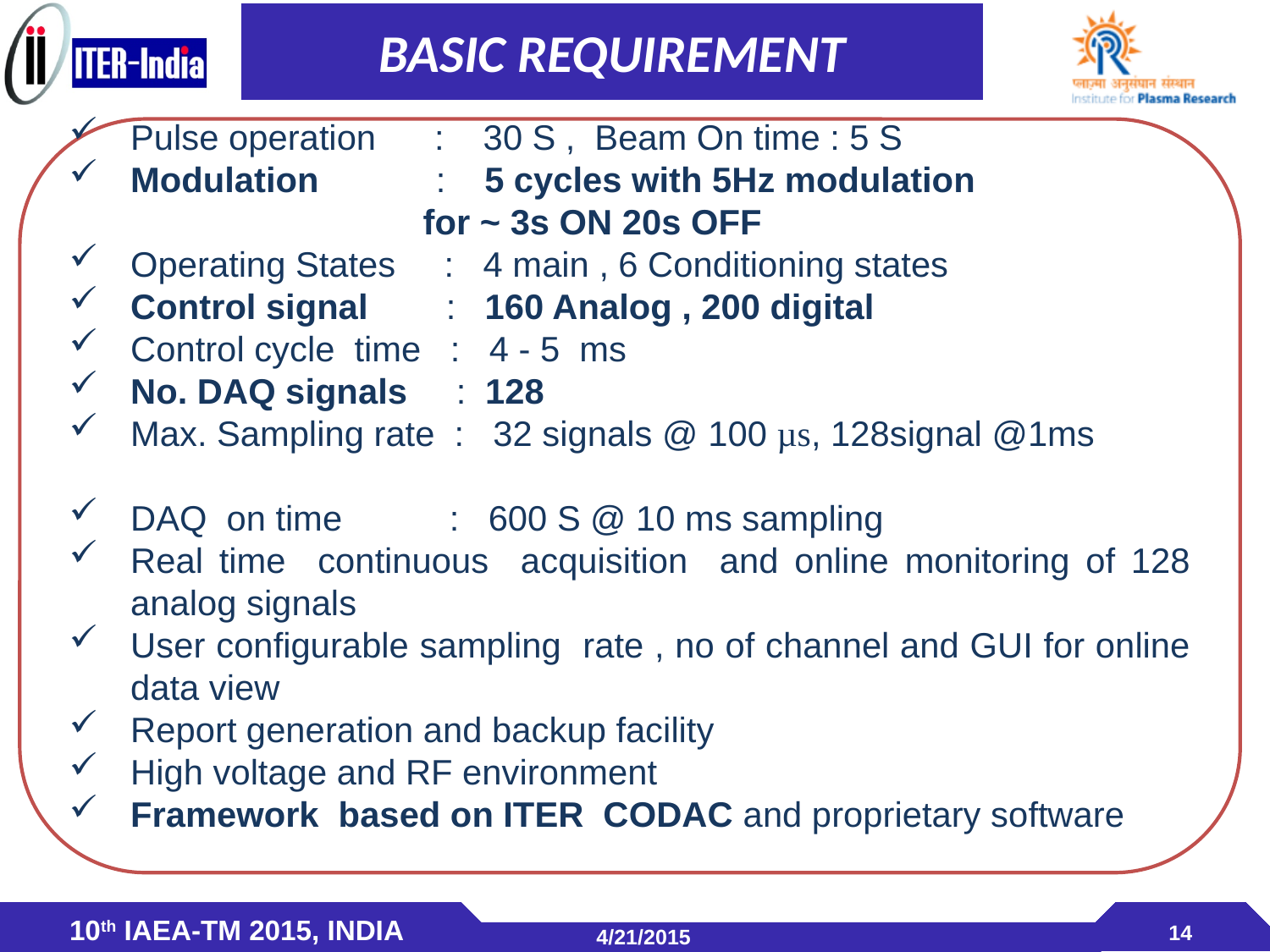

# BASIC REQUIREMENT

Pulse operation      :    30 S ,  Beam On time : 5 S
Modulation            :    5 cycles with 5Hz modulation  			                 for ~ 3s ON 20s OFF
Operating States     :   4 main , 6 Conditioning states
Control signal        :   160 Analog , 200 digital
Control cycle  time   :   4 - 5  ms
No. DAQ signals     :  128
Max. Sampling rate  :   32 signals @ 100 µs, 128signal @1ms
DAQ  on time           :   600 S @ 10 ms sampling
Real time  continuous  acquisition  and online monitoring of 128 analog signals
User configurable sampling  rate , no of channel and GUI for online data view
Report generation and backup facility
High voltage and RF environment
Framework  based on ITER  CODAC and proprietary software

14
4/21/2015